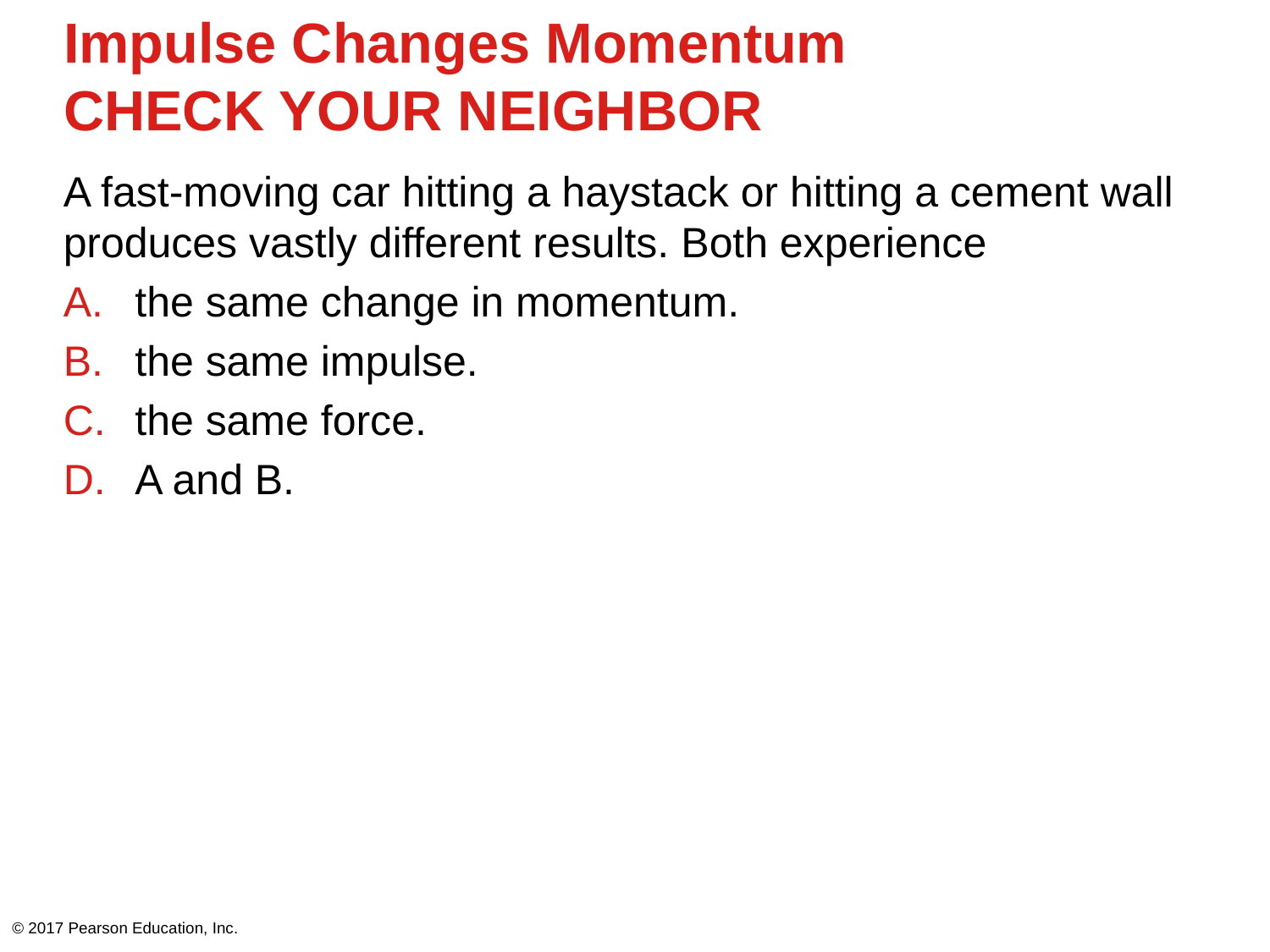

# Impulse Changes Momentum CHECK YOUR NEIGHBOR
A fast-moving car hitting a haystack or hitting a cement wall produces vastly different results. Both experience
the same change in momentum.
the same impulse.
the same force.
A and B.
© 2017 Pearson Education, Inc.